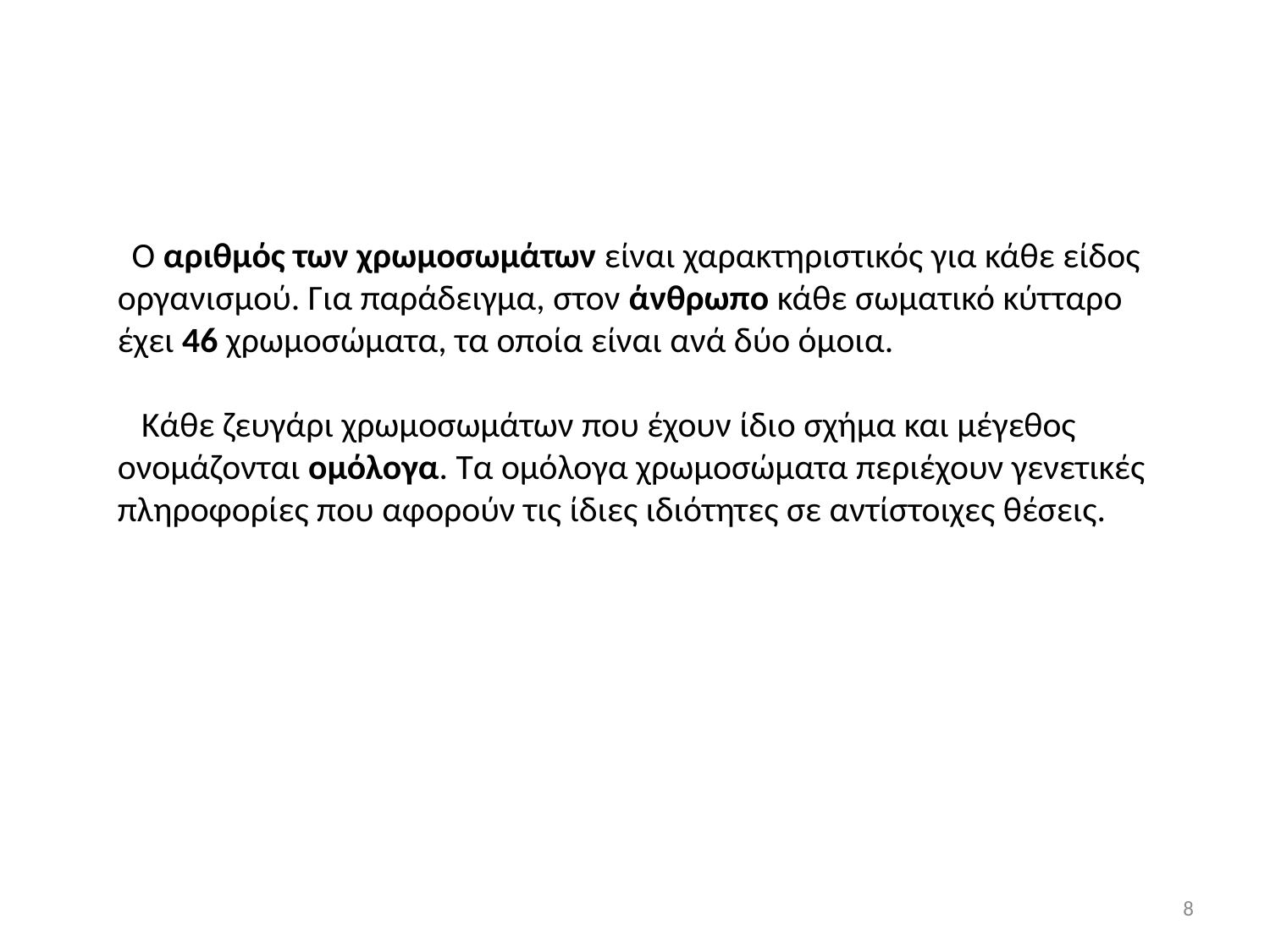

Ο αριθμός των χρωμοσωμάτων είναι χαρακτηριστικός για κάθε είδος οργανισμού. Για παράδειγμα, στον άνθρωπο κάθε σωματικό κύτταρο έχει 46 χρωμοσώματα, τα οποία είναι ανά δύο όμοια.

   Κάθε ζευγάρι χρωμοσωμάτων που έχουν ίδιο σχήμα και μέγεθος ονομάζονται ομόλογα. Τα ομόλογα χρωμοσώματα περιέχουν γενετικές πληροφορίες που αφορούν τις ίδιες ιδιότητες σε αντίστοιχες θέσεις.

8